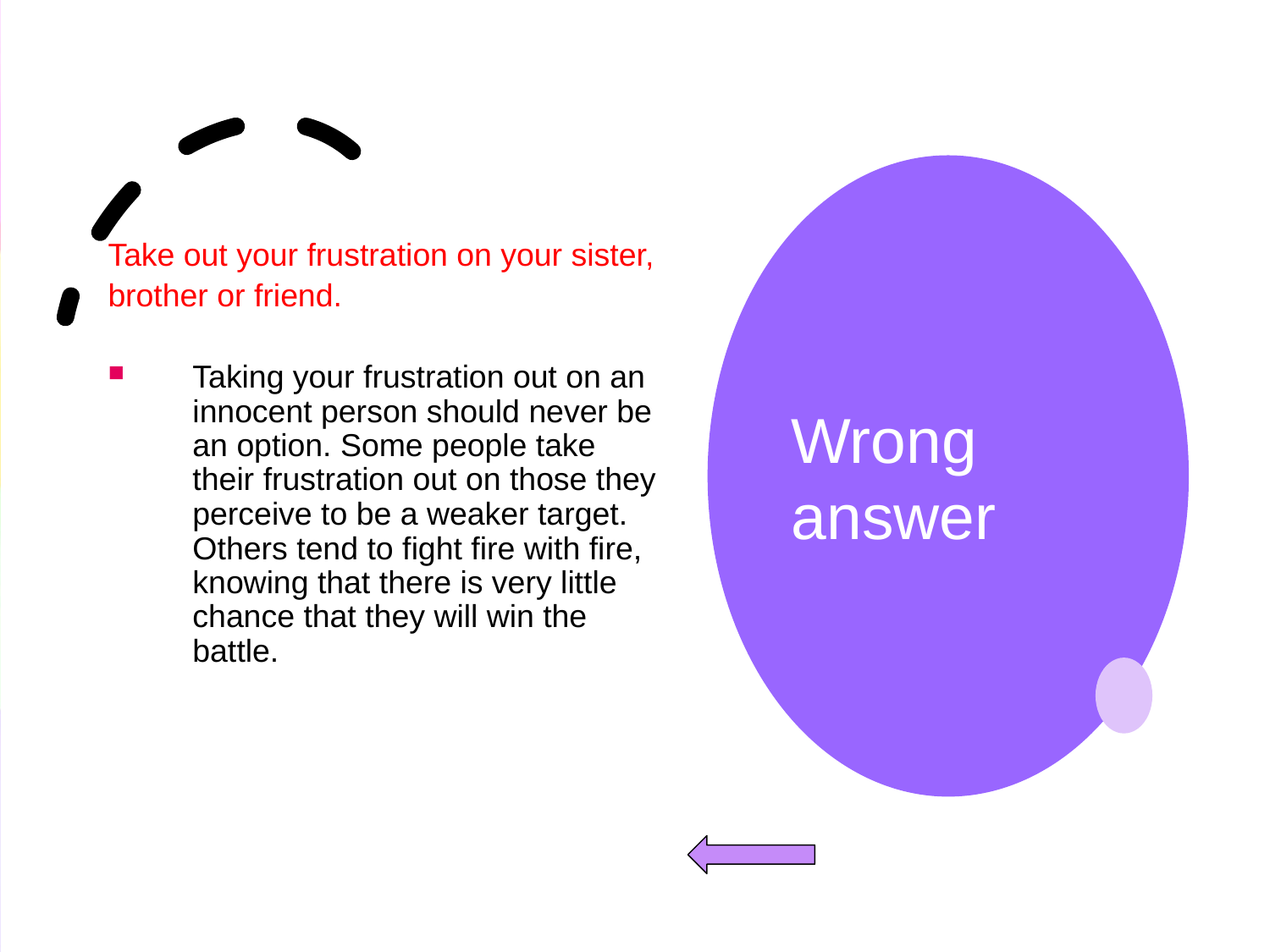

# Wrong answer
Take out your frustration on your sister,
brother or friend.

Taking your frustration out on an innocent person should never be an option. Some people take their frustration out on those they perceive to be a weaker target. Others tend to fight fire with fire, knowing that there is very little chance that they will win the battle.